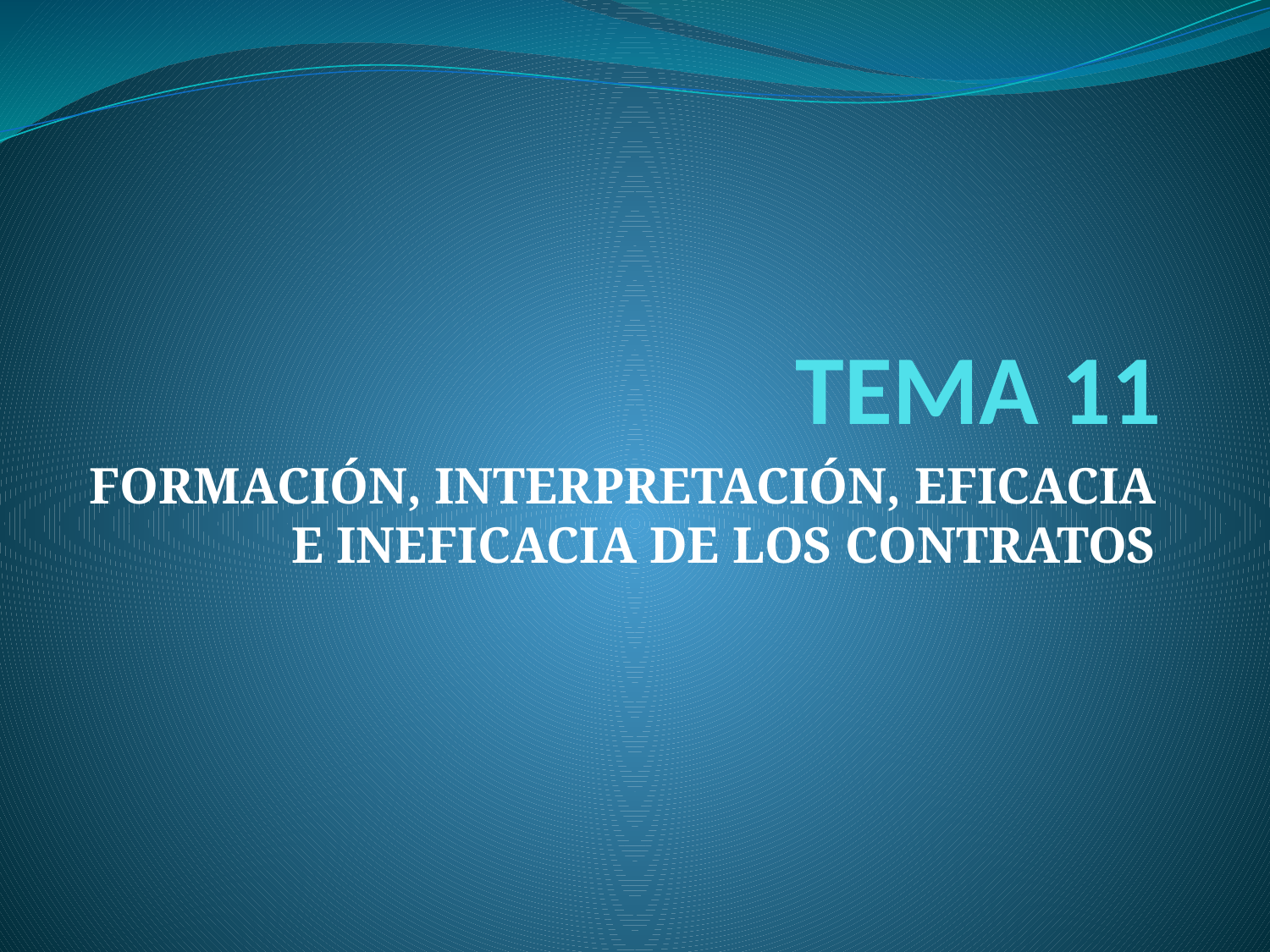

# TEMA 11
FORMACIÓN, INTERPRETACIÓN, EFICACIA E INEFICACIA DE LOS CONTRATOS